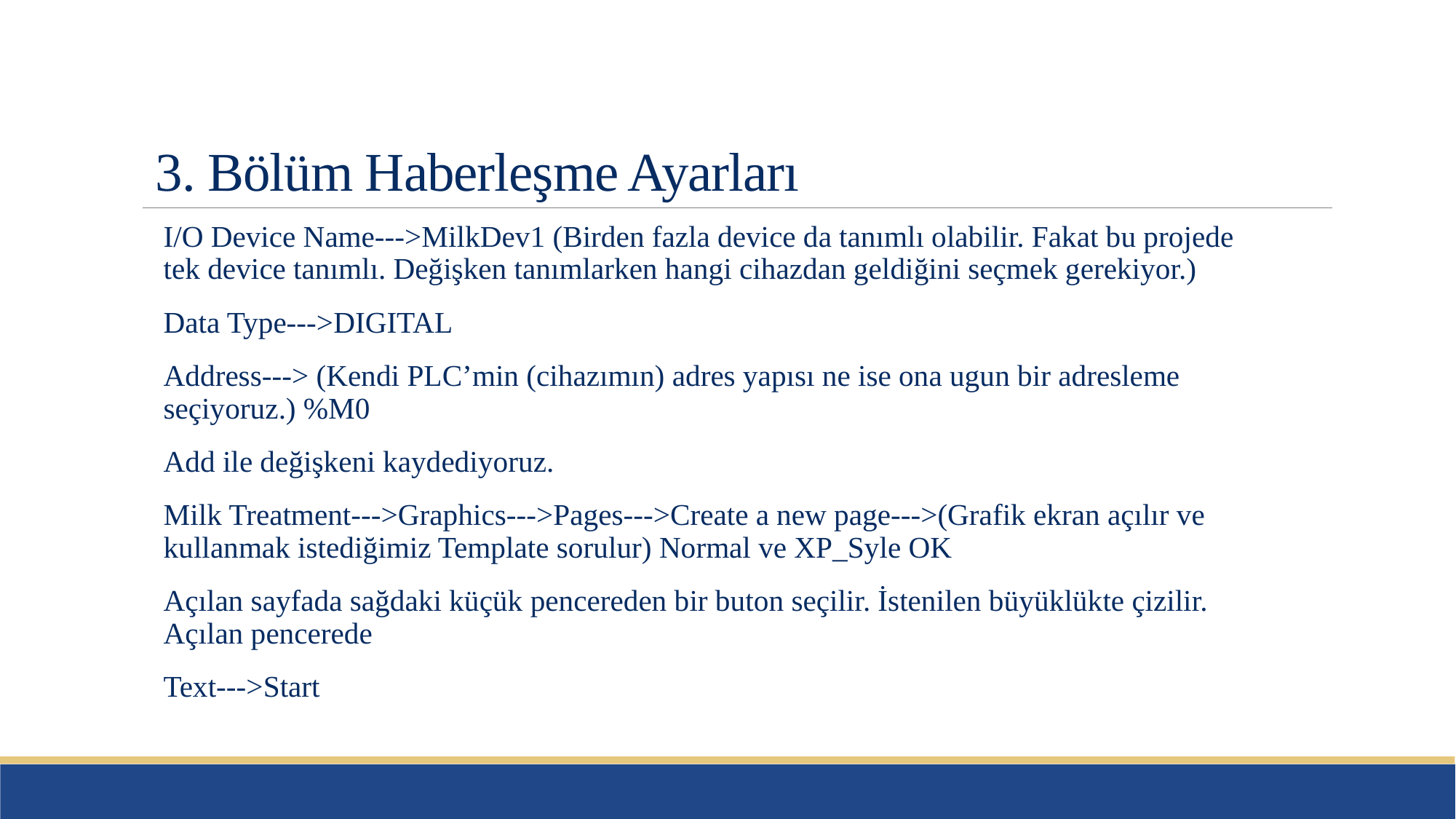

# 3. Bölüm Haberleşme Ayarları
I/O Device Name--->MilkDev1 (Birden fazla device da tanımlı olabilir. Fakat bu projede tek device tanımlı. Değişken tanımlarken hangi cihazdan geldiğini seçmek gerekiyor.)
Data Type--->DIGITAL
Address---> (Kendi PLC’min (cihazımın) adres yapısı ne ise ona ugun bir adresleme seçiyoruz.) %M0
Add ile değişkeni kaydediyoruz.
Milk Treatment--->Graphics--->Pages--->Create a new page--->(Grafik ekran açılır ve kullanmak istediğimiz Template sorulur) Normal ve XP_Syle OK
Açılan sayfada sağdaki küçük pencereden bir buton seçilir. İstenilen büyüklükte çizilir. Açılan pencerede
Text--->Start